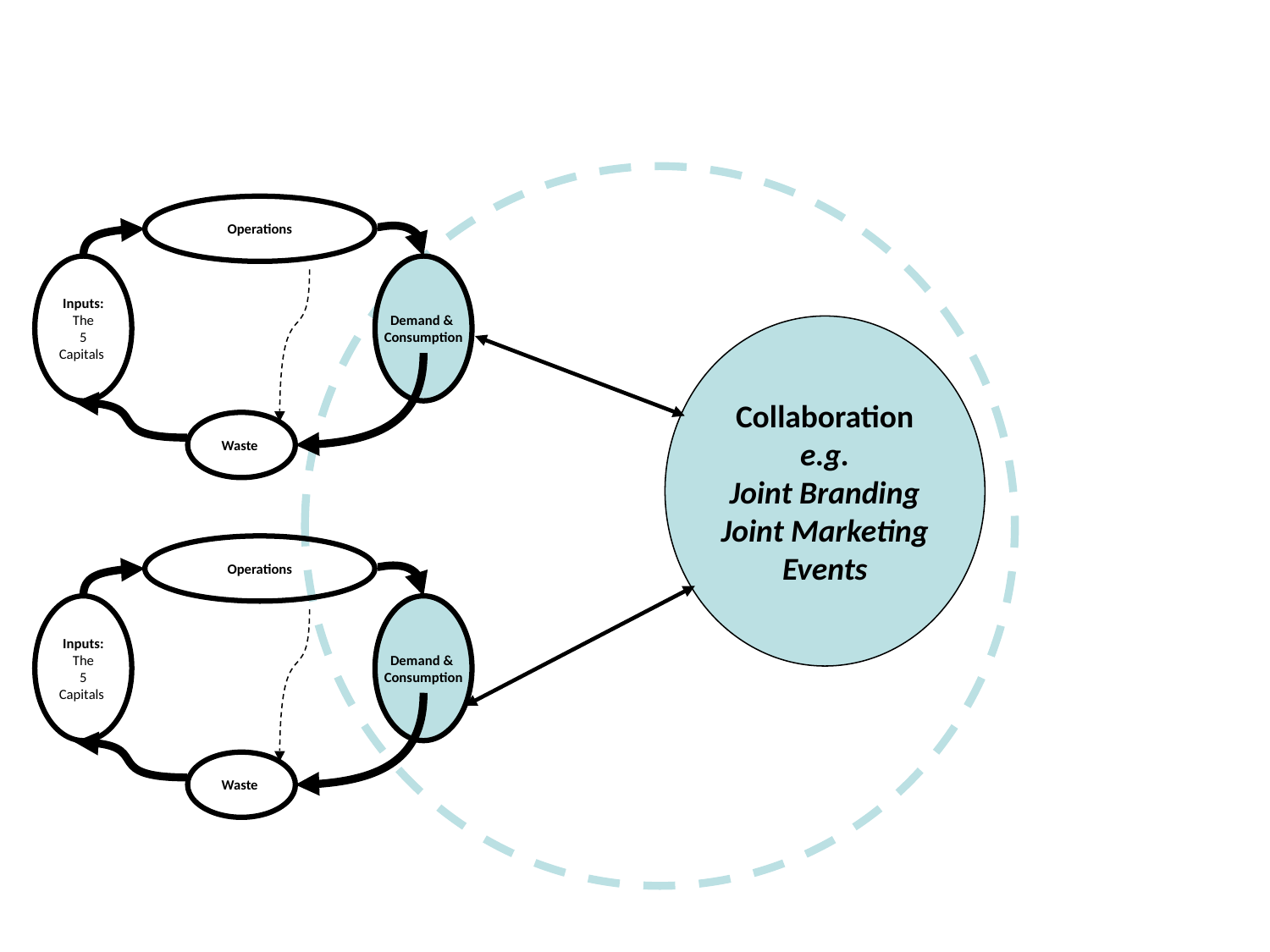

Operations
Inputs:
The
5
Capitals
Demand &
Consumption
Collaboration
e.g.
Joint Branding
Joint Marketing
Events

Waste
Operations

Inputs:
The
5
Capitals
Demand &
Consumption
Waste